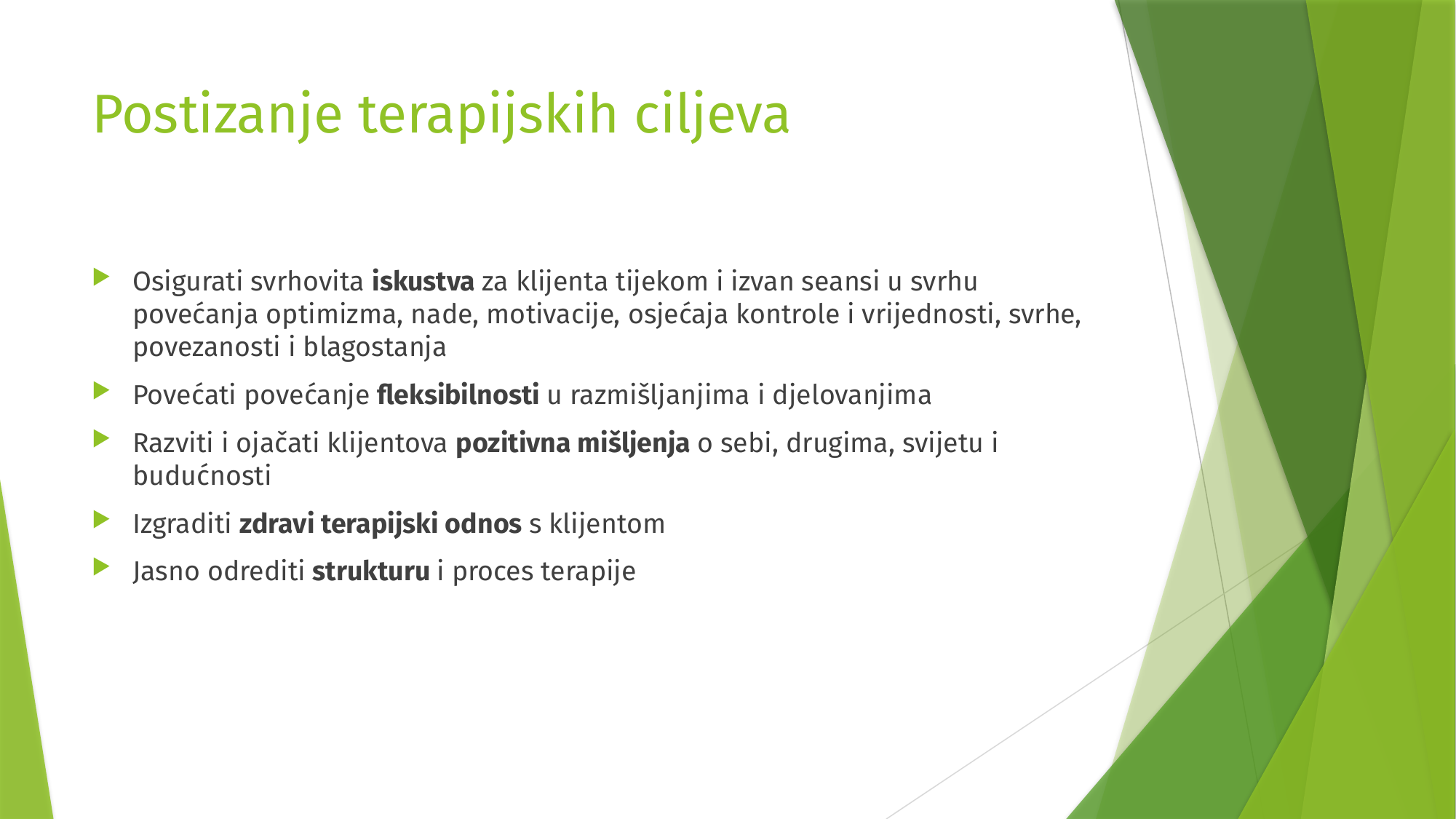

# Postizanje terapijskih ciljeva
Osigurati svrhovita iskustva za klijenta tijekom i izvan seansi u svrhu povećanja optimizma, nade, motivacije, osjećaja kontrole i vrijednosti, svrhe, povezanosti i blagostanja
Povećati povećanje fleksibilnosti u razmišljanjima i djelovanjima
Razviti i ojačati klijentova pozitivna mišljenja o sebi, drugima, svijetu i budućnosti
Izgraditi zdravi terapijski odnos s klijentom
Jasno odrediti strukturu i proces terapije